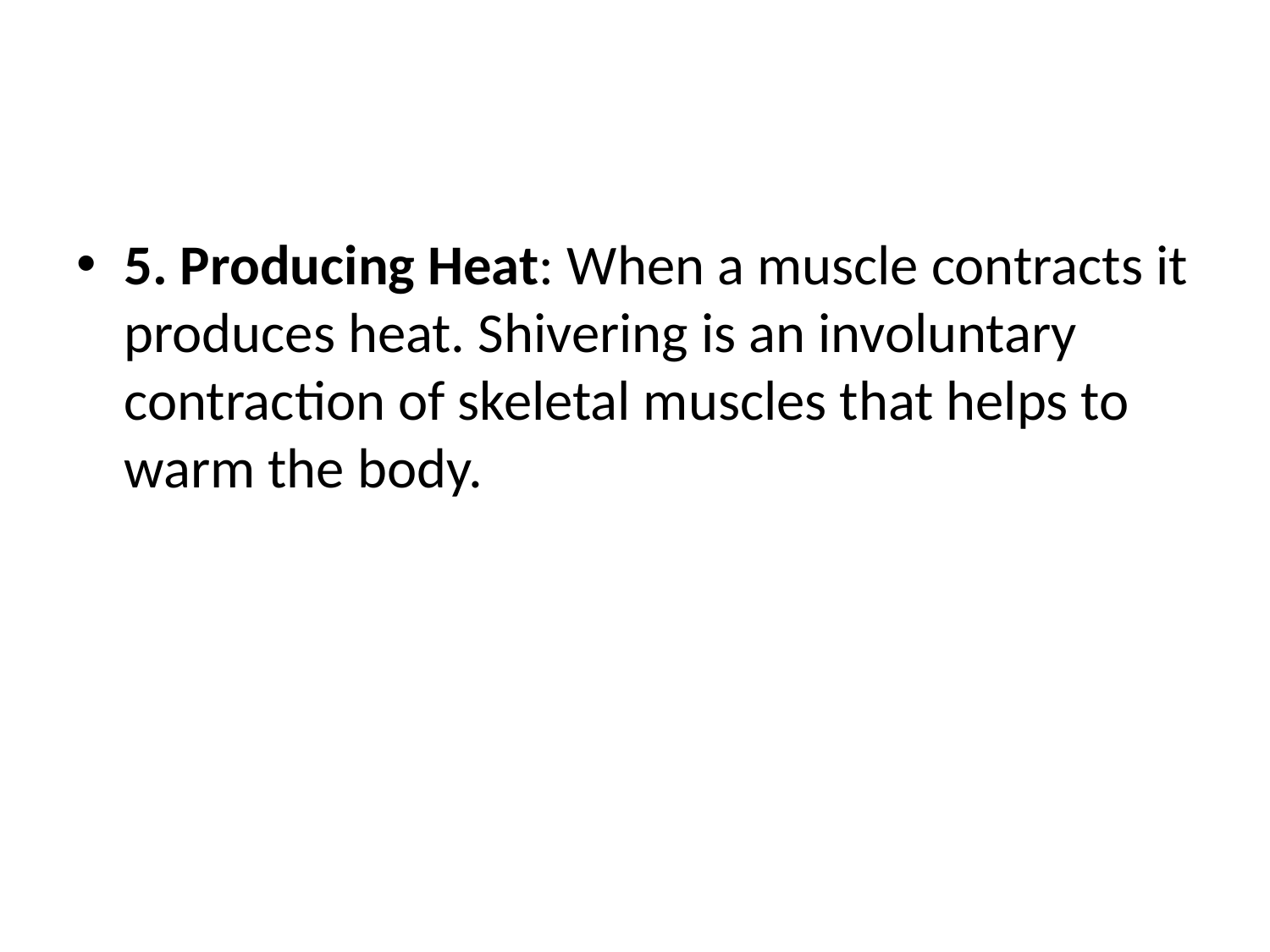

#
5. Producing Heat: When a muscle contracts it produces heat. Shivering is an involuntary contraction of skeletal muscles that helps to warm the body.